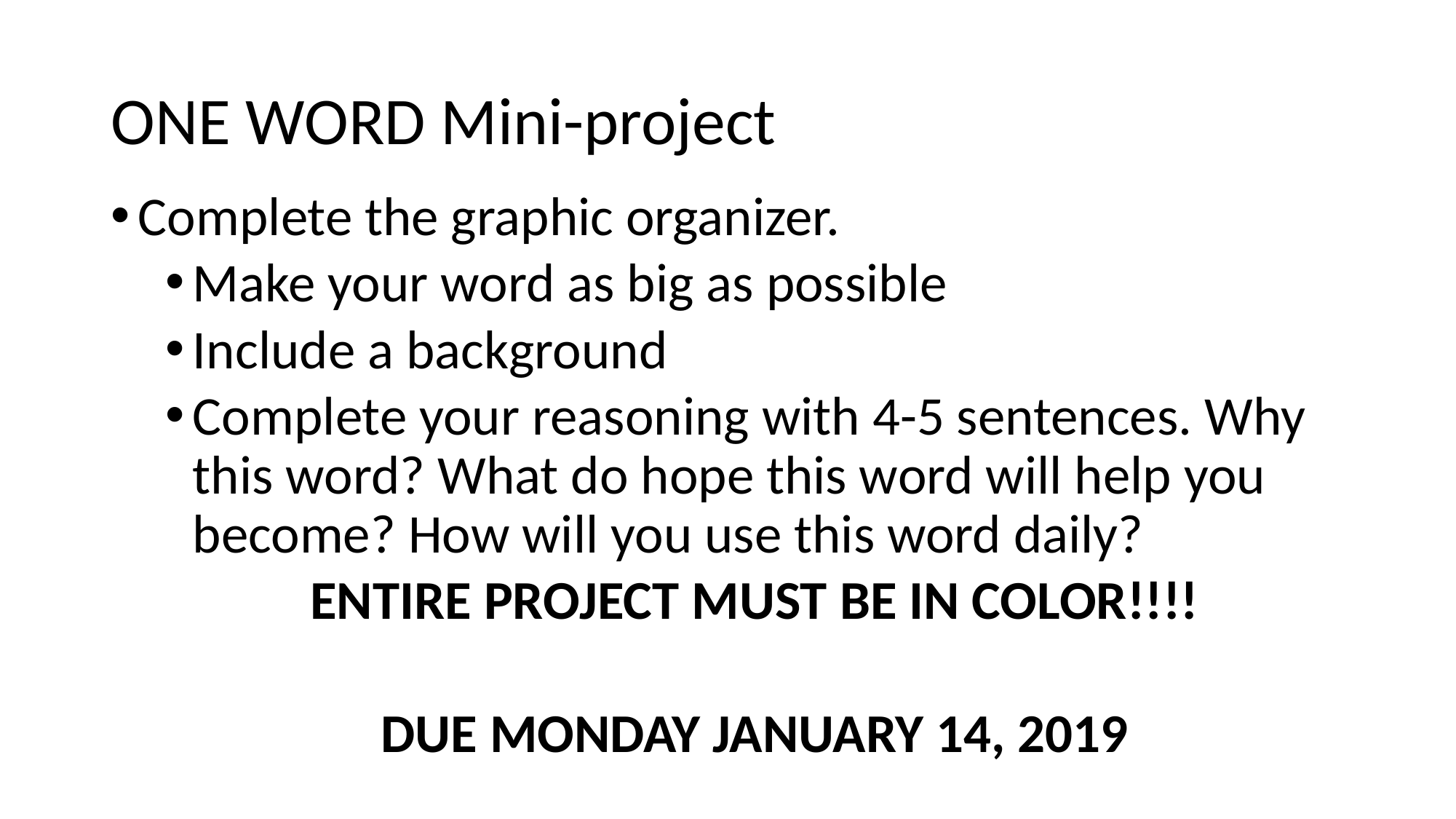

# ONE WORD Mini-project

Complete the graphic organizer.
Make your word as big as possible
Include a background
Complete your reasoning with 4-5 sentences. Why this word? What do hope this word will help you become? How will you use this word daily?
ENTIRE PROJECT MUST BE IN COLOR!!!!

DUE MONDAY JANUARY 14, 2019